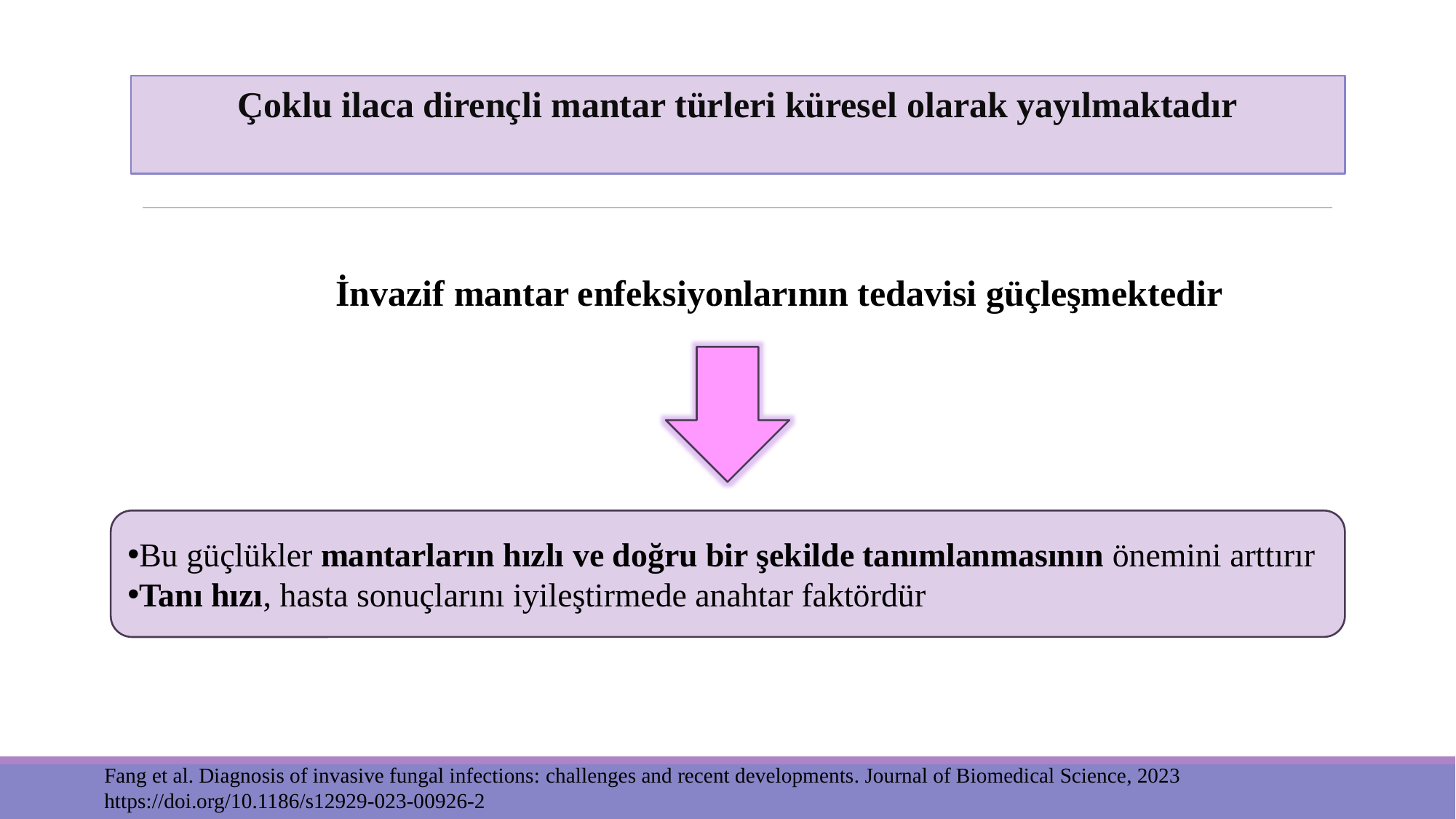

Çoklu ilaca dirençli mantar türleri küresel olarak yayılmaktadır

İnvazif mantar enfeksiyonlarının tedavisi güçleşmektedir

Bu güçlükler mantarların hızlı ve doğru bir şekilde tanımlanmasının önemini arttırır
Tanı hızı, hasta sonuçlarını iyileştirmede anahtar faktördür
Fang et al. Diagnosis of invasive fungal infections: challenges and recent developments. Journal of Biomedical Science, 2023 https://doi.org/10.1186/s12929-023-00926-2